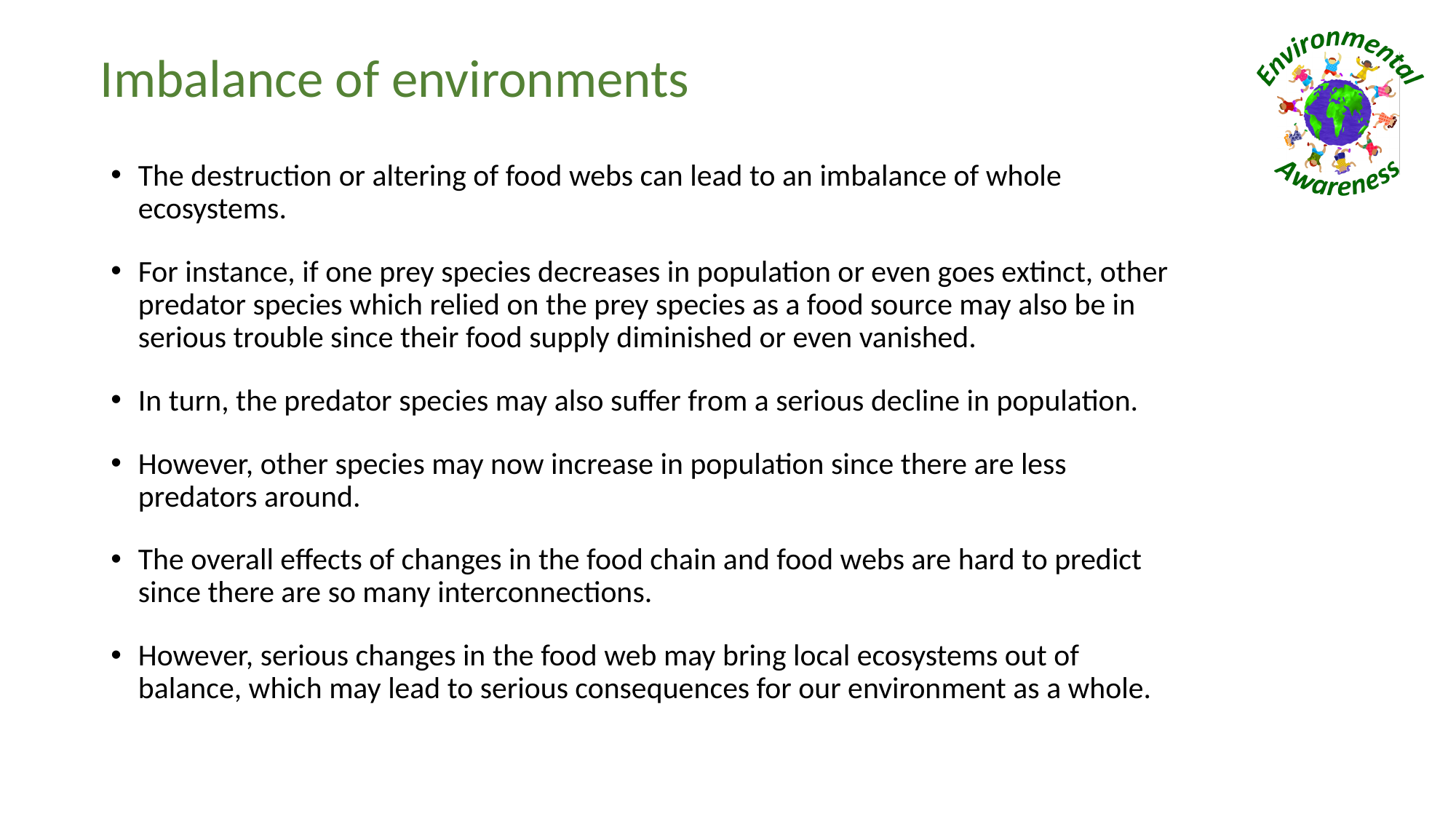

# Imbalance of environments
The destruction or altering of food webs can lead to an imbalance of whole ecosystems.
For instance, if one prey species decreases in population or even goes extinct, other predator species which relied on the prey species as a food source may also be in serious trouble since their food supply diminished or even vanished.
In turn, the predator species may also suffer from a serious decline in population.
However, other species may now increase in population since there are less predators around.
The overall effects of changes in the food chain and food webs are hard to predict since there are so many interconnections.
However, serious changes in the food web may bring local ecosystems out of balance, which may lead to serious consequences for our environment as a whole.